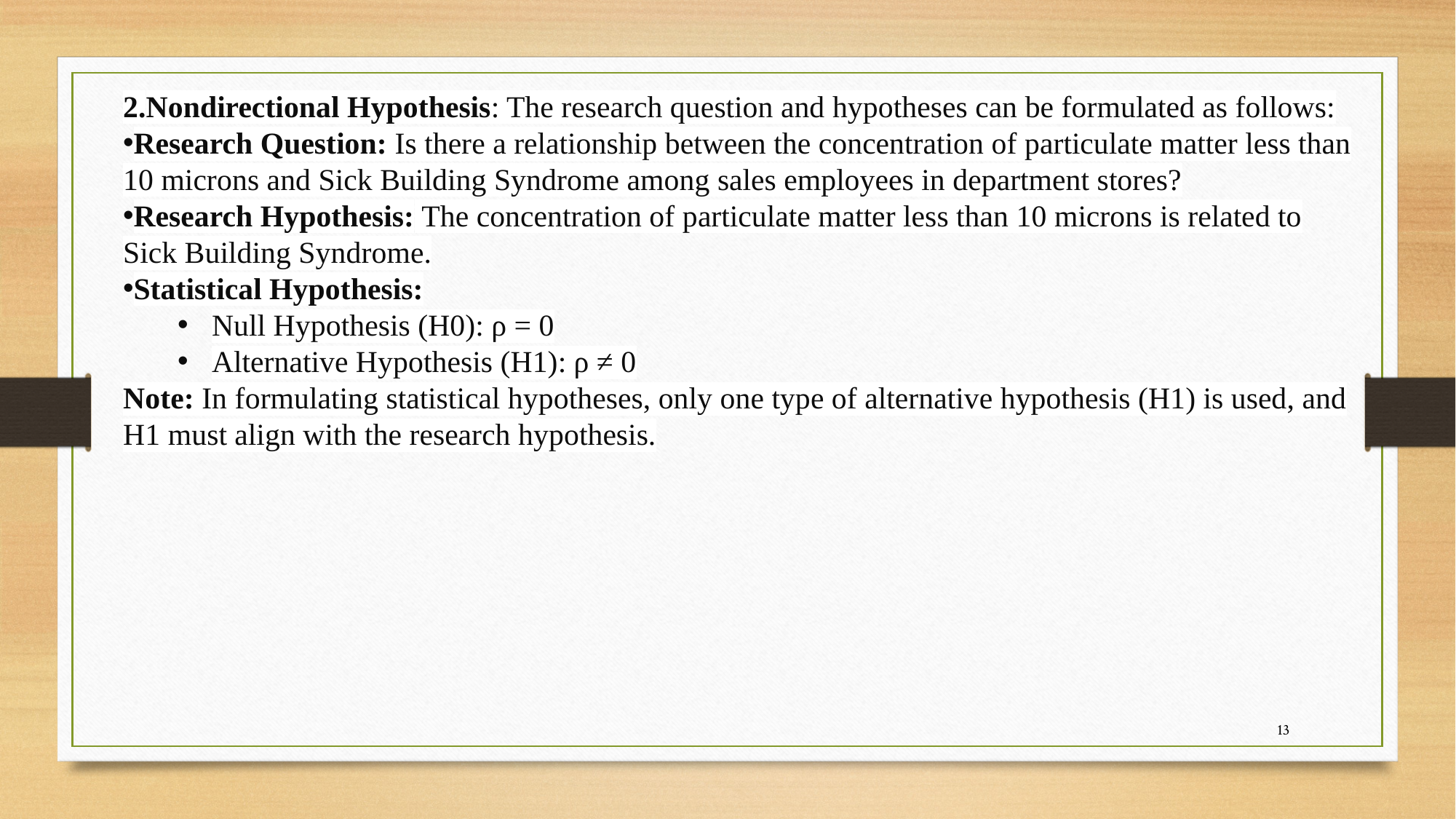

Nondirectional Hypothesis: The research question and hypotheses can be formulated as follows:
Research Question: Is there a relationship between the concentration of particulate matter less than 10 microns and Sick Building Syndrome among sales employees in department stores?
Research Hypothesis: The concentration of particulate matter less than 10 microns is related to Sick Building Syndrome.
Statistical Hypothesis:
Null Hypothesis (H0): ρ = 0
Alternative Hypothesis (H1): ρ ≠ 0
Note: In formulating statistical hypotheses, only one type of alternative hypothesis (H1) is used, and H1 must align with the research hypothesis.
13